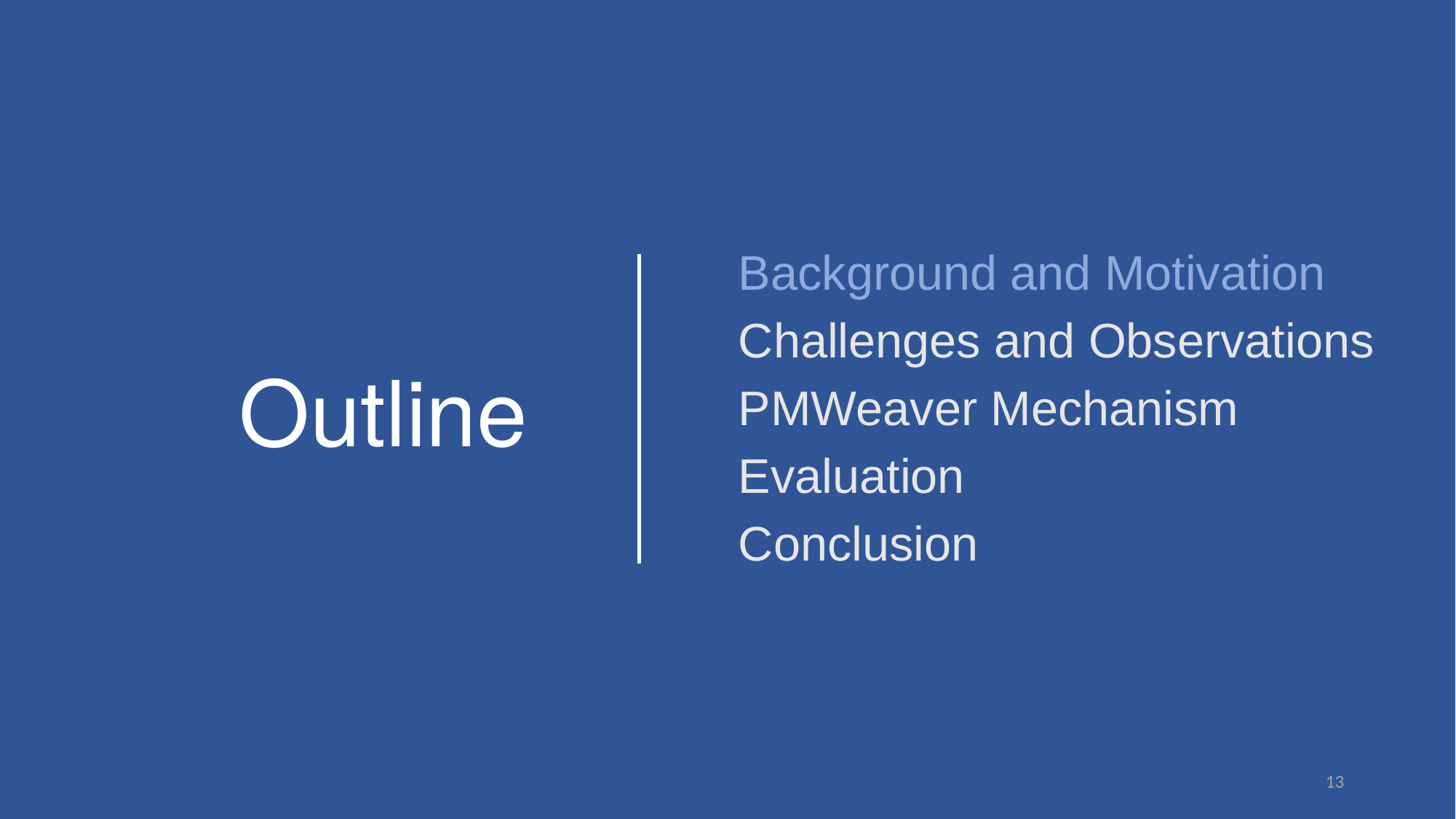

# Outline
Background and Motivation
Challenges and Observations
PMWeaver Mechanism
Evaluation
Conclusion
13